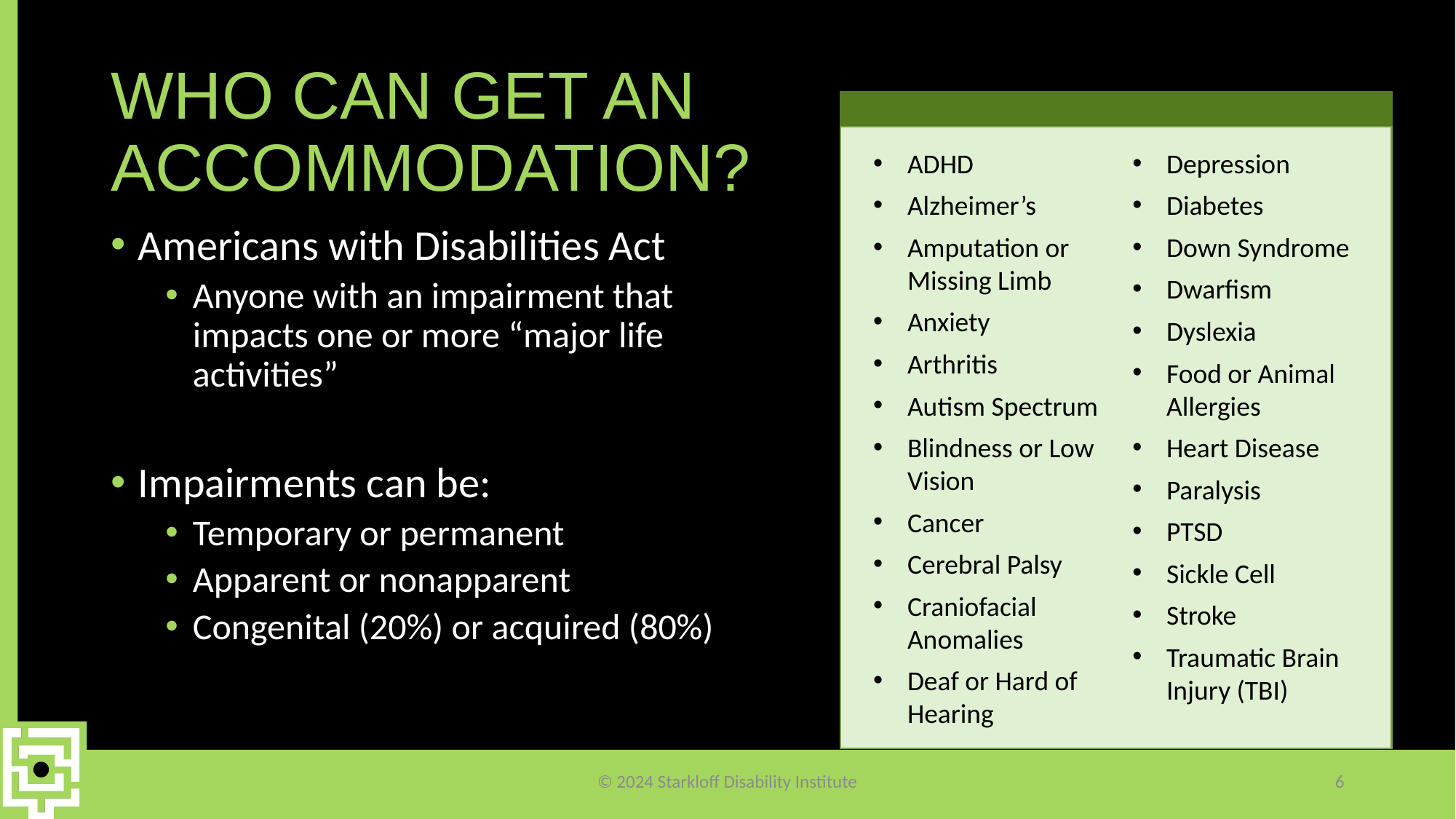

# Who can get an accommodation?

ADHD
Alzheimer’s
Amputation or Missing Limb
Anxiety
Arthritis
Autism Spectrum
Blindness or Low Vision
Cancer
Cerebral Palsy
Craniofacial Anomalies
Deaf or Hard of Hearing
Depression
Diabetes
Down Syndrome
Dwarfism
Dyslexia
Food or Animal Allergies
Heart Disease
Paralysis
PTSD
Sickle Cell
Stroke
Traumatic Brain Injury (TBI)
Americans with Disabilities Act
Anyone with an impairment that impacts one or more “major life activities”

Impairments can be:
Temporary or permanent
Apparent or nonapparent
Congenital (20%) or acquired (80%)

© 2024 Starkloff Disability Institute
6